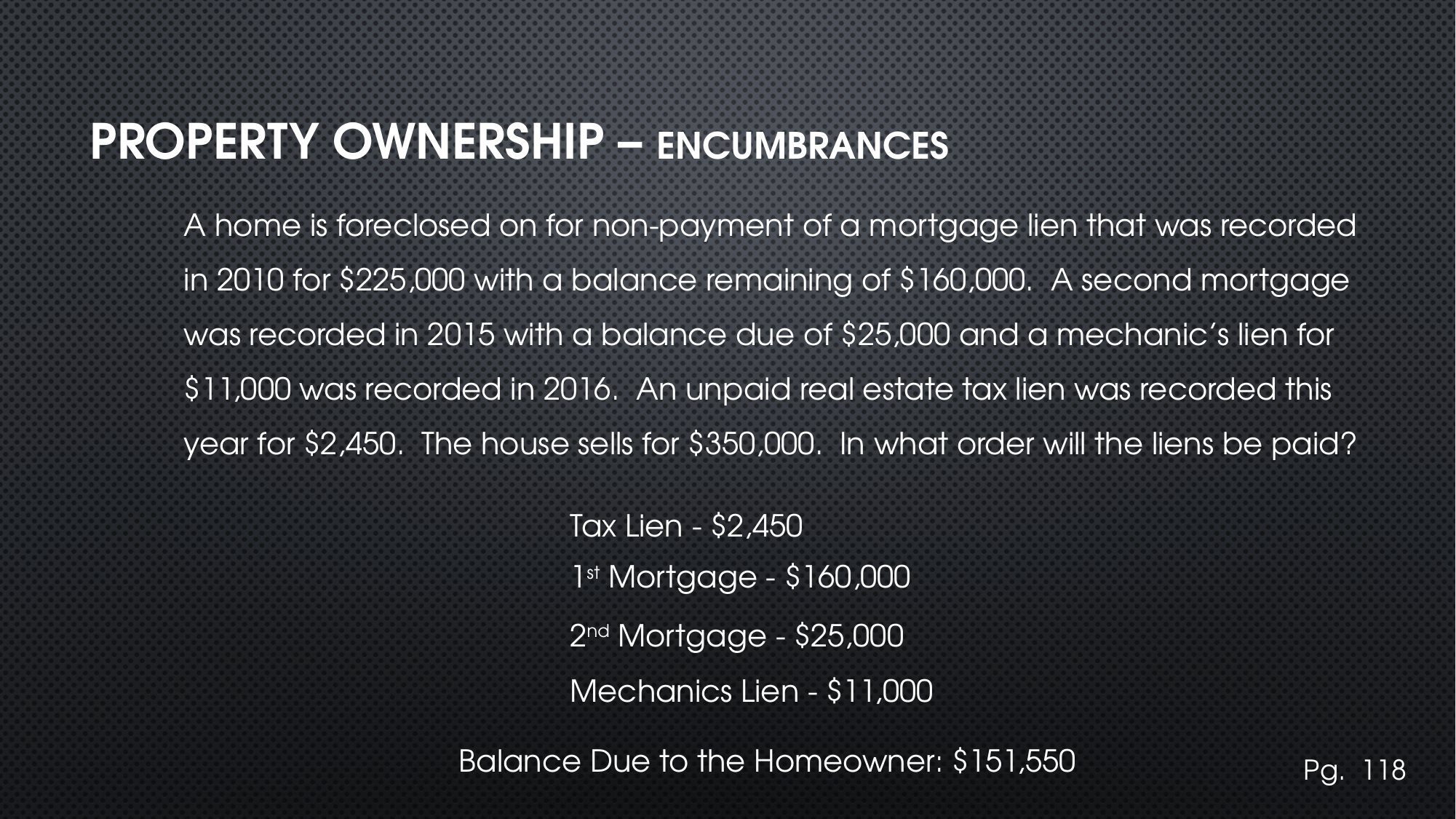

# Property Ownership – ENCUMBRANCES
A home is foreclosed on for non-payment of a mortgage lien that was recorded in 2010 for $225,000 with a balance remaining of $160,000.  A second mortgage was recorded in 2015 with a balance due of $25,000 and a mechanic’s lien for $11,000 was recorded in 2016.  An unpaid real estate tax lien was recorded this year for $2,450.  The house sells for $350,000.  In what order will the liens be paid?
Tax Lien - $2,450
1st Mortgage - $160,000
2nd Mortgage - $25,000
Mechanics Lien - $11,000
Balance Due to the Homeowner: $151,550
Pg.  118